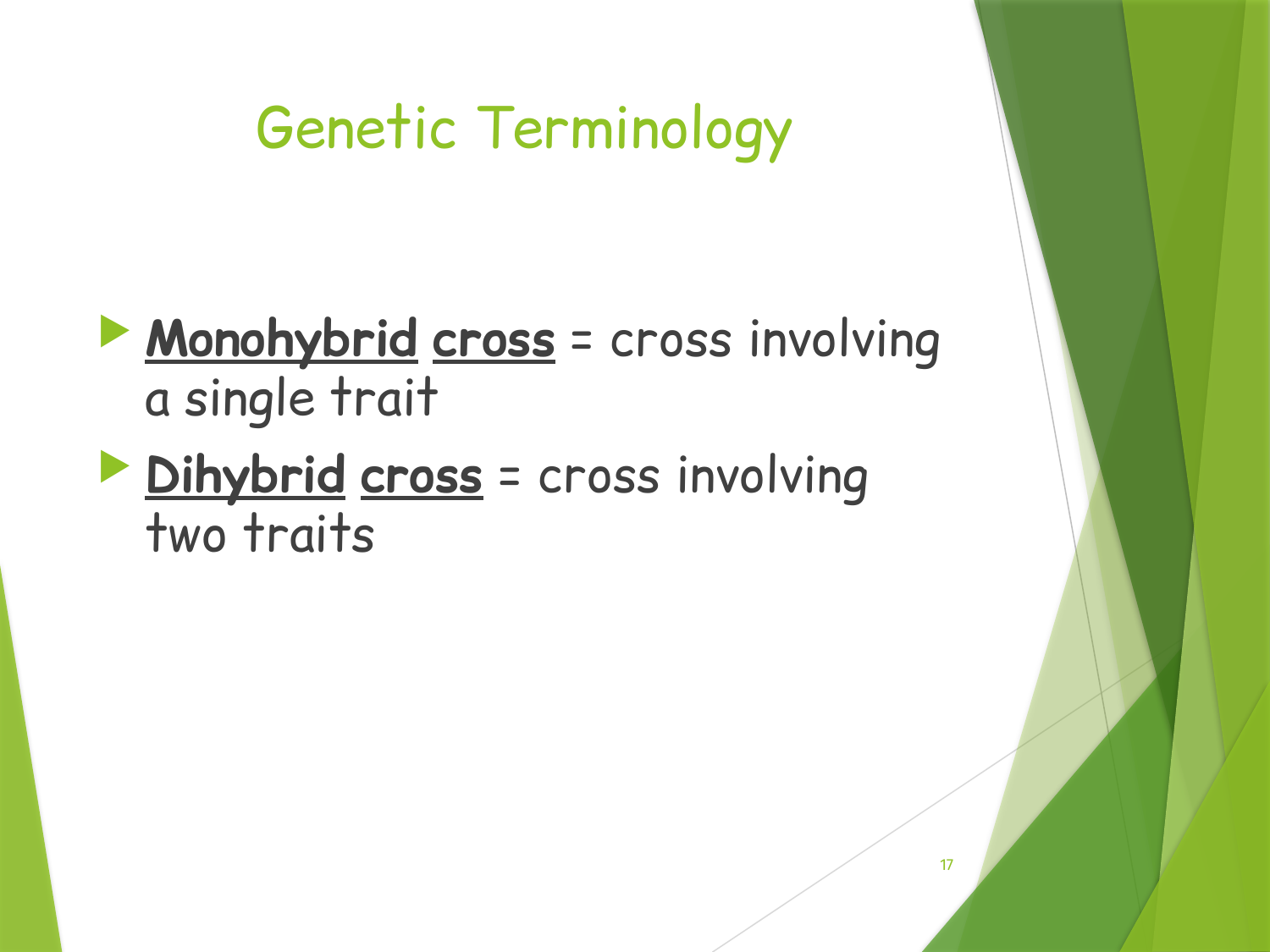

# Genetic Terminology
Monohybrid cross = cross involving a single trait
Dihybrid cross = cross involving two traits
17